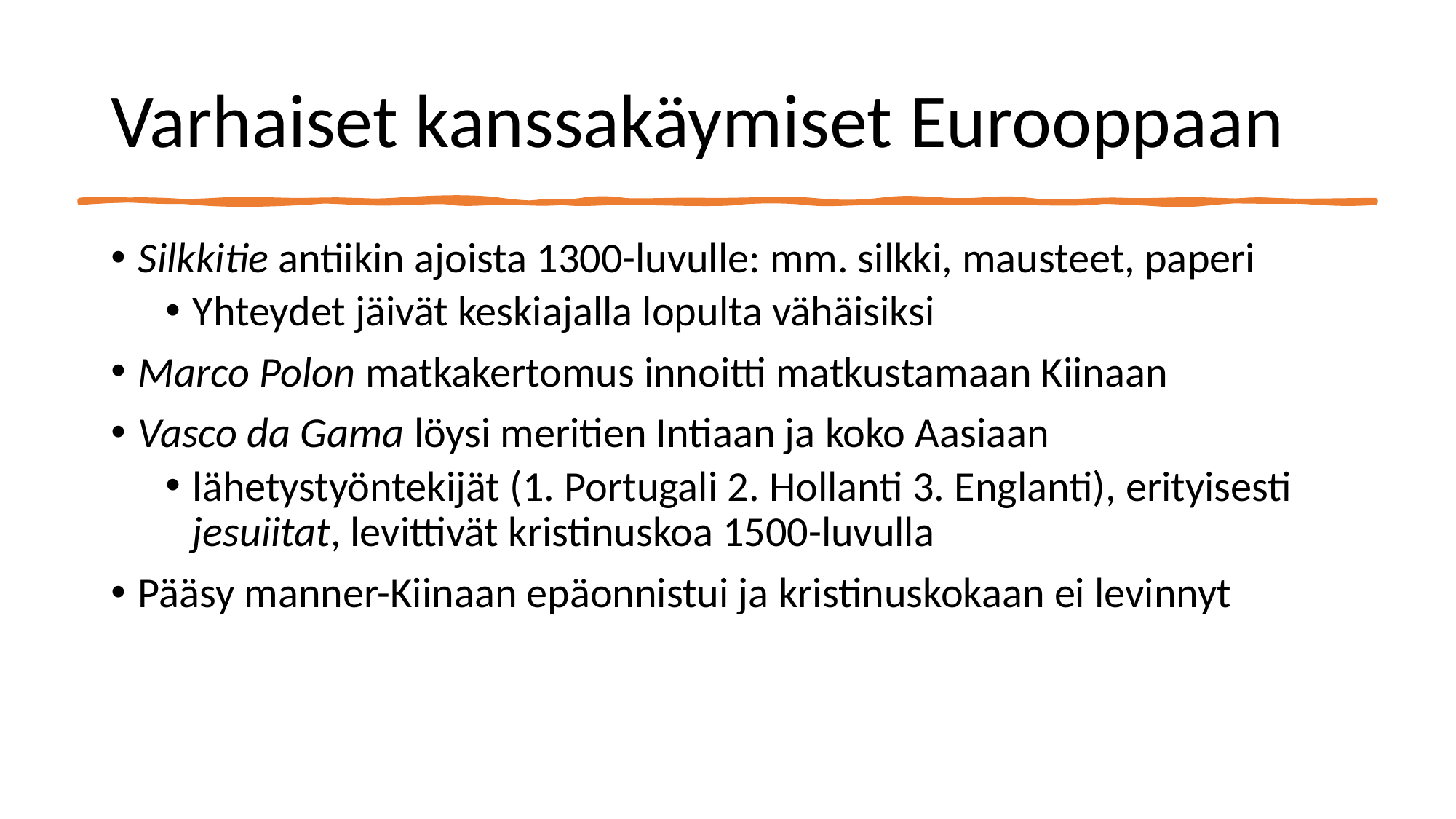

# Varhaiset kanssakäymiset Eurooppaan

Silkkitie antiikin ajoista 1300-luvulle: mm. silkki, mausteet, paperi
Yhteydet jäivät keskiajalla lopulta vähäisiksi
Marco Polon matkakertomus innoitti matkustamaan Kiinaan
Vasco da Gama löysi meritien Intiaan ja koko Aasiaan
lähetystyöntekijät (1. Portugali 2. Hollanti 3. Englanti), erityisesti jesuiitat, levittivät kristinuskoa 1500-luvulla
Pääsy manner-Kiinaan epäonnistui ja kristinuskokaan ei levinnyt